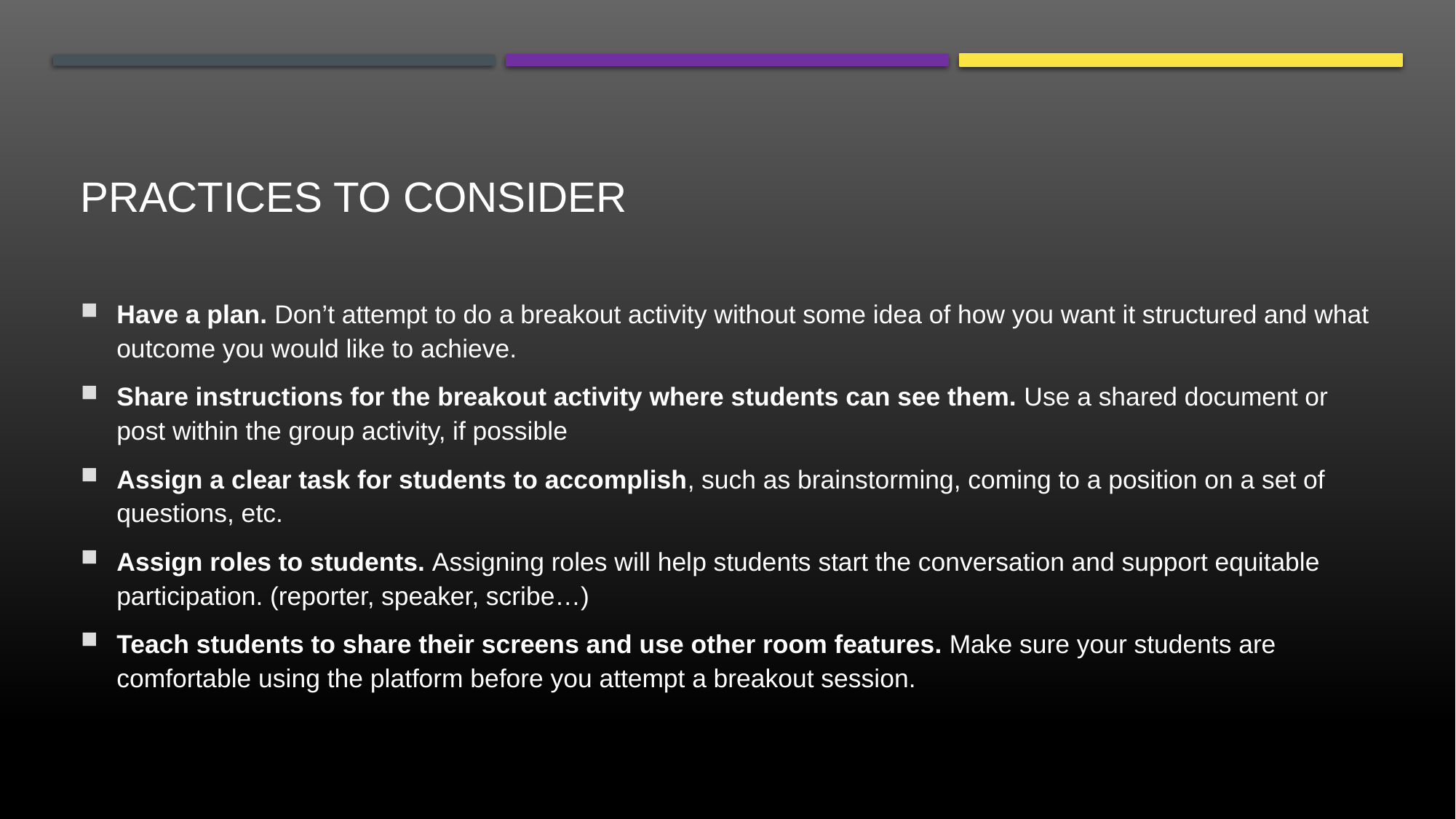

# practices to consider
Have a plan. Don’t attempt to do a breakout activity without some idea of how you want it structured and what outcome you would like to achieve.
Share instructions for the breakout activity where students can see them. Use a shared document or post within the group activity, if possible
Assign a clear task for students to accomplish, such as brainstorming, coming to a position on a set of questions, etc.
Assign roles to students. Assigning roles will help students start the conversation and support equitable participation. (reporter, speaker, scribe…)
Teach students to share their screens and use other room features. Make sure your students are comfortable using the platform before you attempt a breakout session.